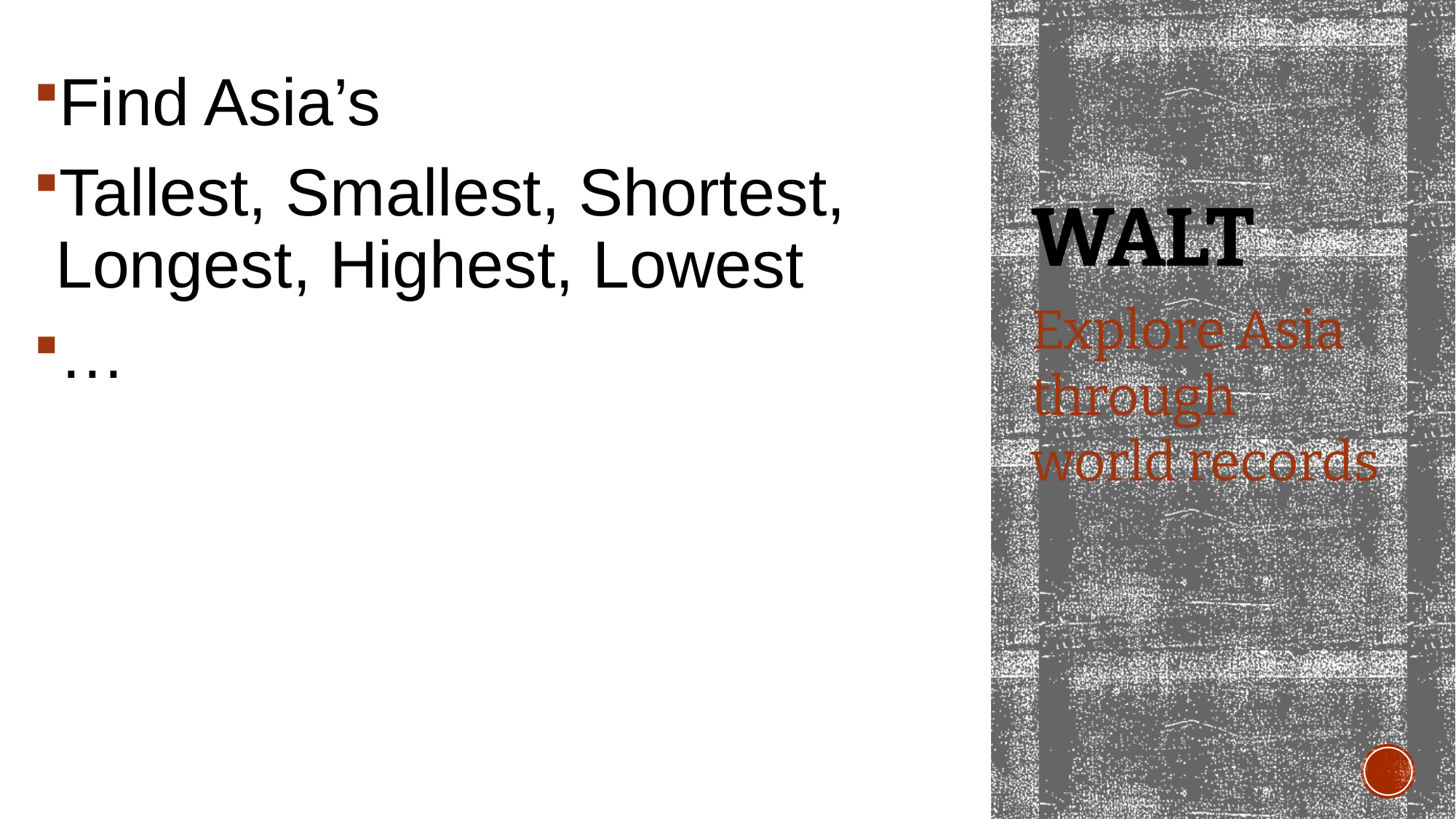

Find Asia’s
Tallest, Smallest, Shortest, Longest, Highest, Lowest
…

# WALT
Explore Asia through world records